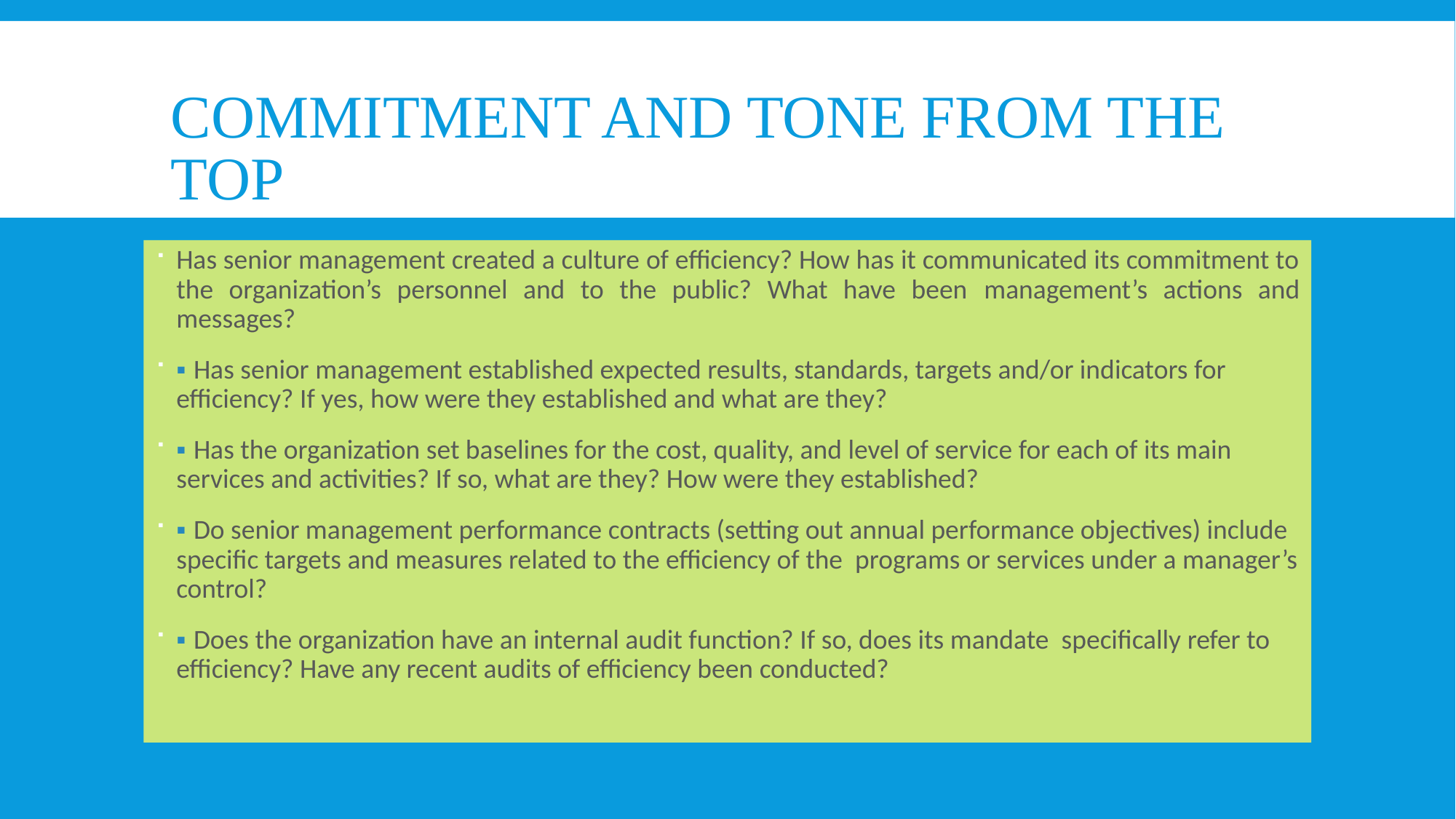

# Commitment and tone from the top
Has senior management created a culture of efficiency? How has it communicated its commitment to the organization’s personnel and to the public? What have been management’s actions and messages?
▪ Has senior management established expected results, standards, targets and/or indicators for efficiency? If yes, how were they established and what are they?
▪ Has the organization set baselines for the cost, quality, and level of service for each of its main services and activities? If so, what are they? How were they established?
▪ Do senior management performance contracts (setting out annual performance objectives) include specific targets and measures related to the efficiency of the  programs or services under a manager’s control?
▪ Does the organization have an internal audit function? If so, does its mandate  specifically refer to efficiency? Have any recent audits of efficiency been conducted?